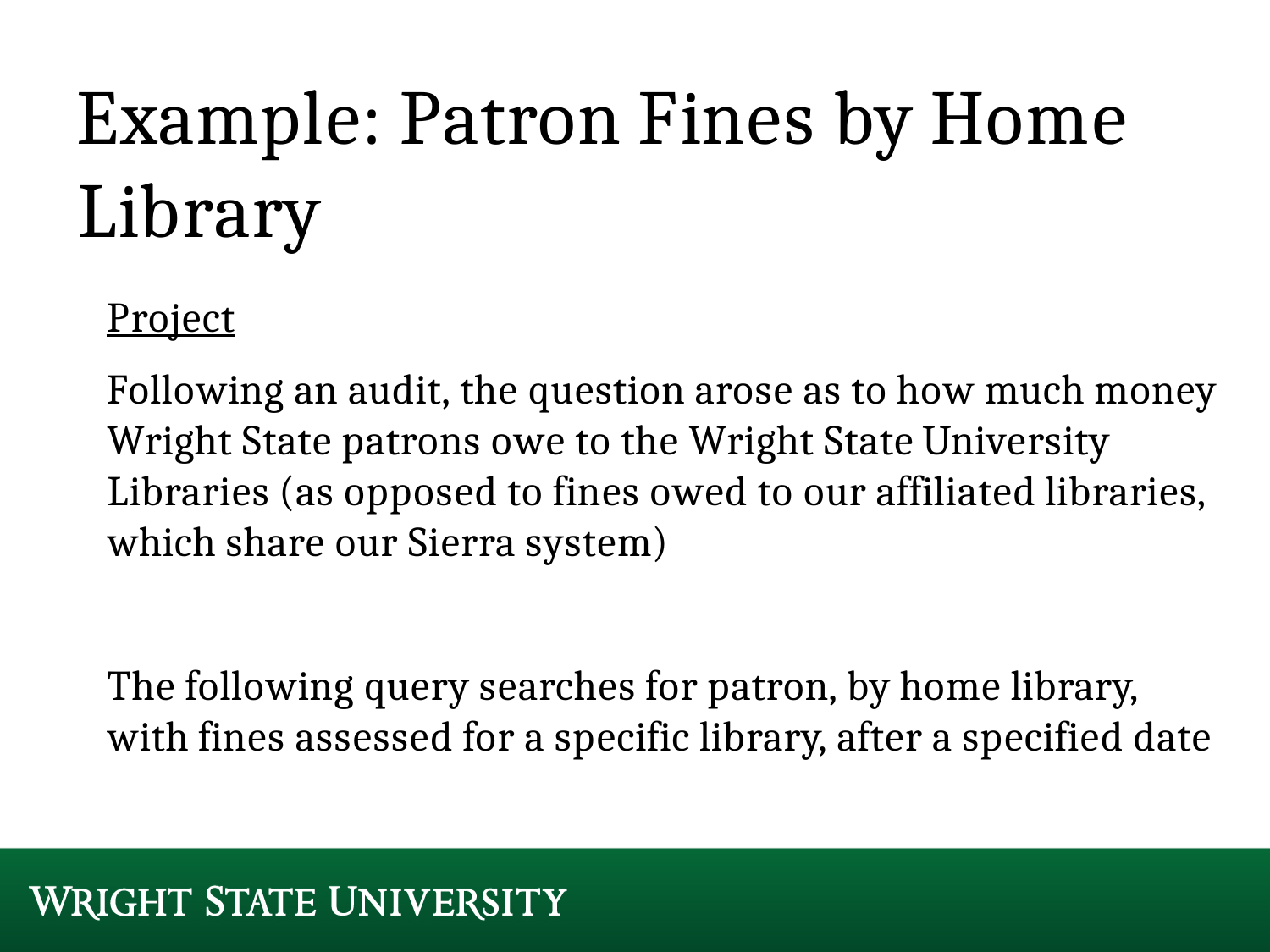

# Example: Patron Fines by Home Library
Project
Following an audit, the question arose as to how much money Wright State patrons owe to the Wright State University Libraries (as opposed to fines owed to our affiliated libraries, which share our Sierra system)

The following query searches for patron, by home library, with fines assessed for a specific library, after a specified date